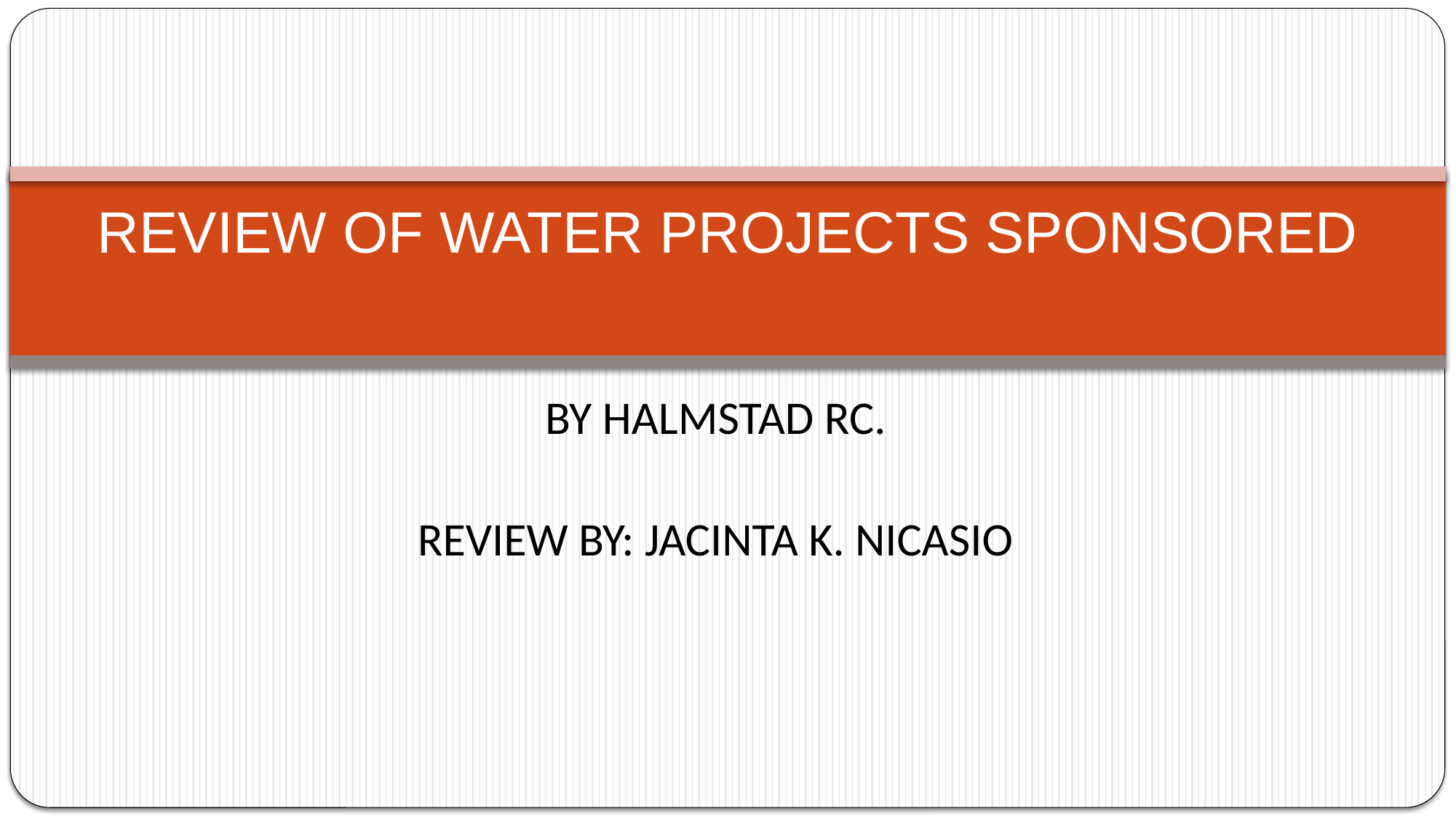

# REVIEW OF WATER PROJECTS SPONSORED
BY HALMSTAD RC.

REVIEW BY: JACINTA K. NICASIO